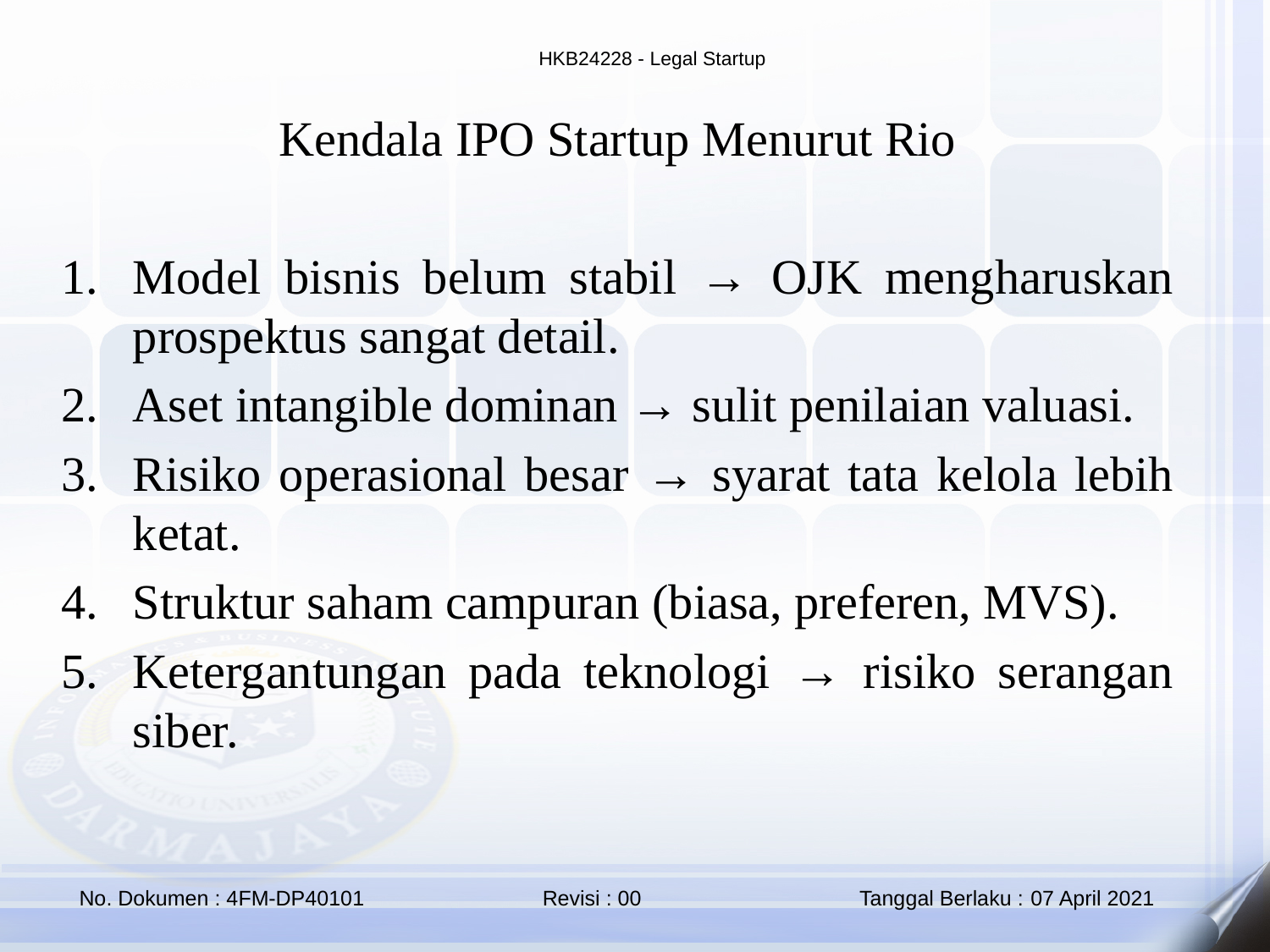

Kendala IPO Startup Menurut Rio

Model bisnis belum stabil → OJK mengharuskan prospektus sangat detail.
Aset intangible dominan → sulit penilaian valuasi.
Risiko operasional besar → syarat tata kelola lebih ketat.
Struktur saham campuran (biasa, preferen, MVS).
Ketergantungan pada teknologi → risiko serangan siber.